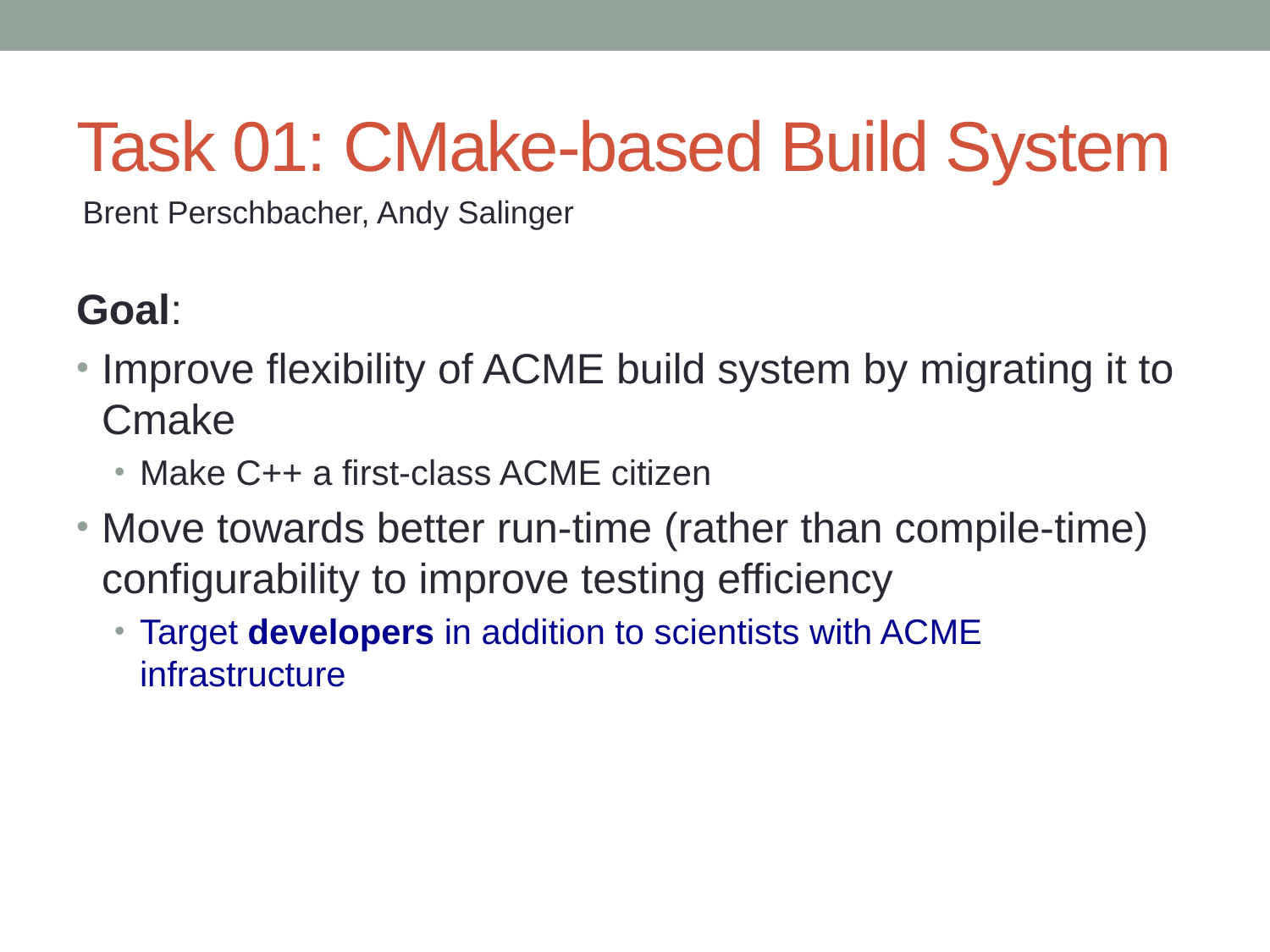

# Task 01: CMake-based Build System
Brent Perschbacher, Andy Salinger
Goal:
Improve flexibility of ACME build system by migrating it to Cmake
Make C++ a first-class ACME citizen
Move towards better run-time (rather than compile-time) configurability to improve testing efficiency
Target developers in addition to scientists with ACME infrastructure